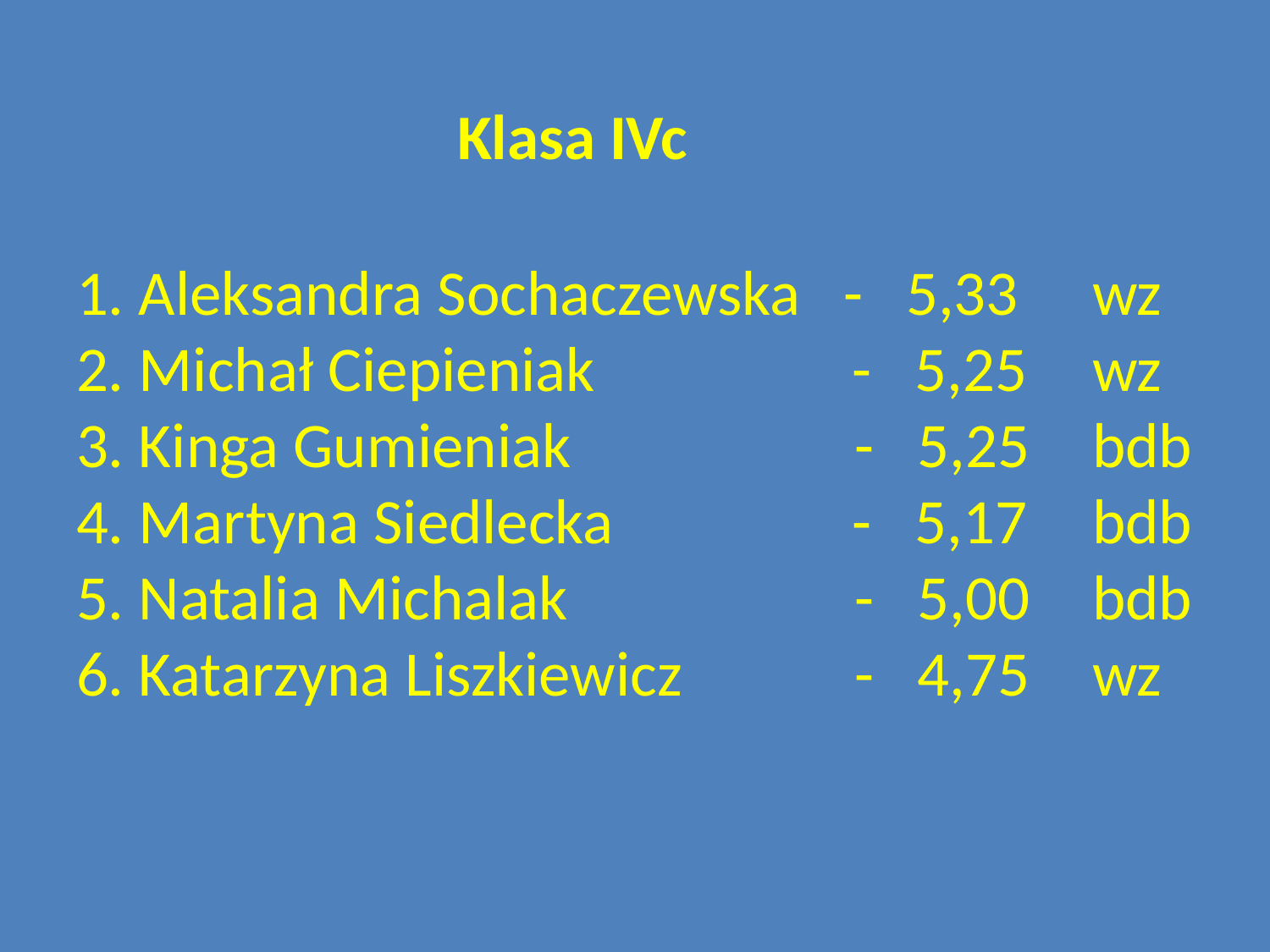

# Klasa IVc   1. Aleksandra Sochaczewska   -   5,33	wz 2. Michał Ciepieniak		 -   5,25	wz 3. Kinga Gumieniak		          -   5,25	bdb 4. Martyna Siedlecka		 -   5,17	bdb 5. Natalia Michalak		          -   5,00	bdb 6. Katarzyna Liszkiewicz	          -   4,75	wz